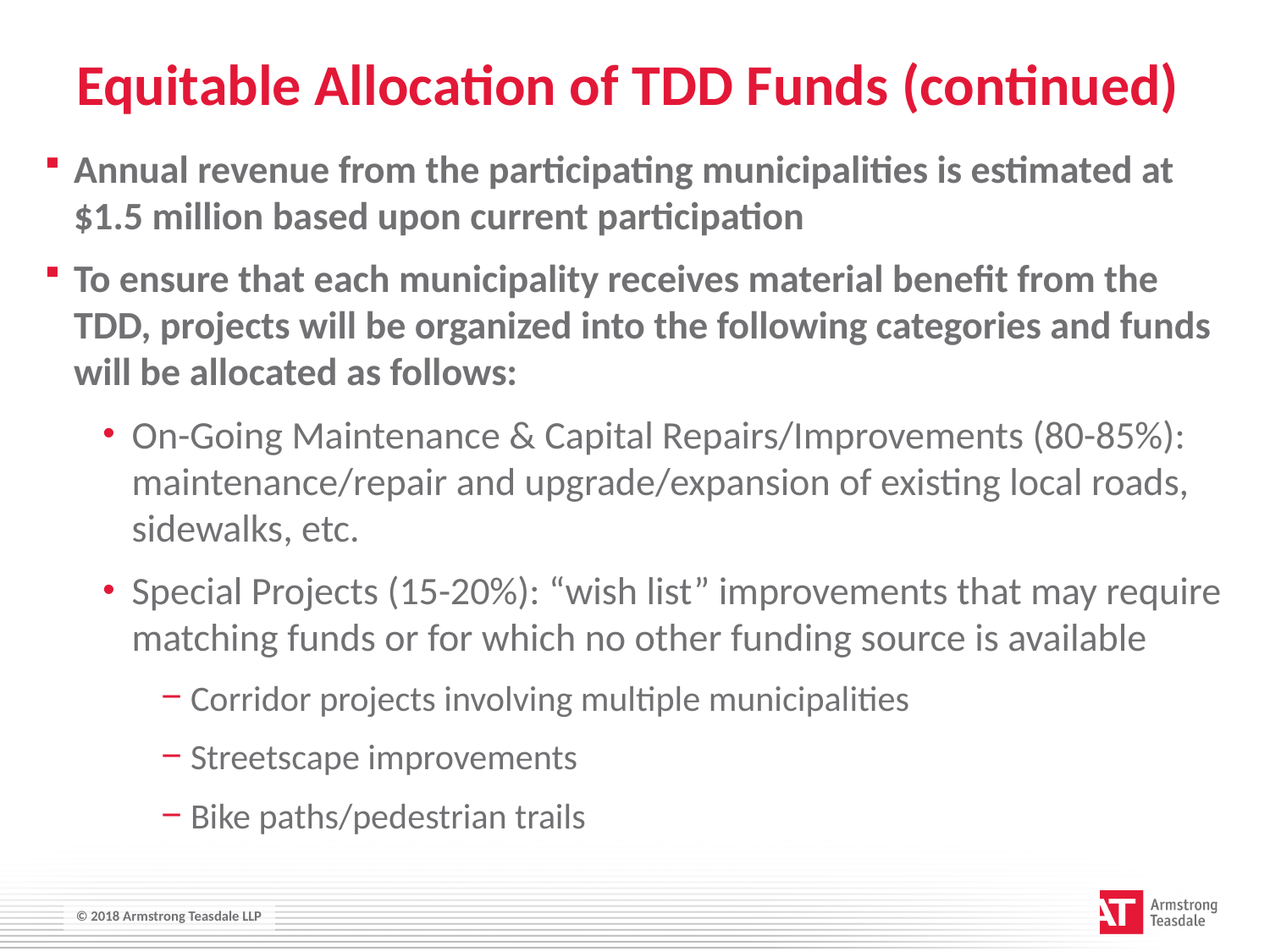

# Equitable Allocation of TDD Funds (continued)
Annual revenue from the participating municipalities is estimated at $1.5 million based upon current participation
To ensure that each municipality receives material benefit from the TDD, projects will be organized into the following categories and funds will be allocated as follows:
On-Going Maintenance & Capital Repairs/Improvements (80-85%): maintenance/repair and upgrade/expansion of existing local roads, sidewalks, etc.
Special Projects (15-20%): “wish list” improvements that may require matching funds or for which no other funding source is available
Corridor projects involving multiple municipalities
Streetscape improvements
Bike paths/pedestrian trails